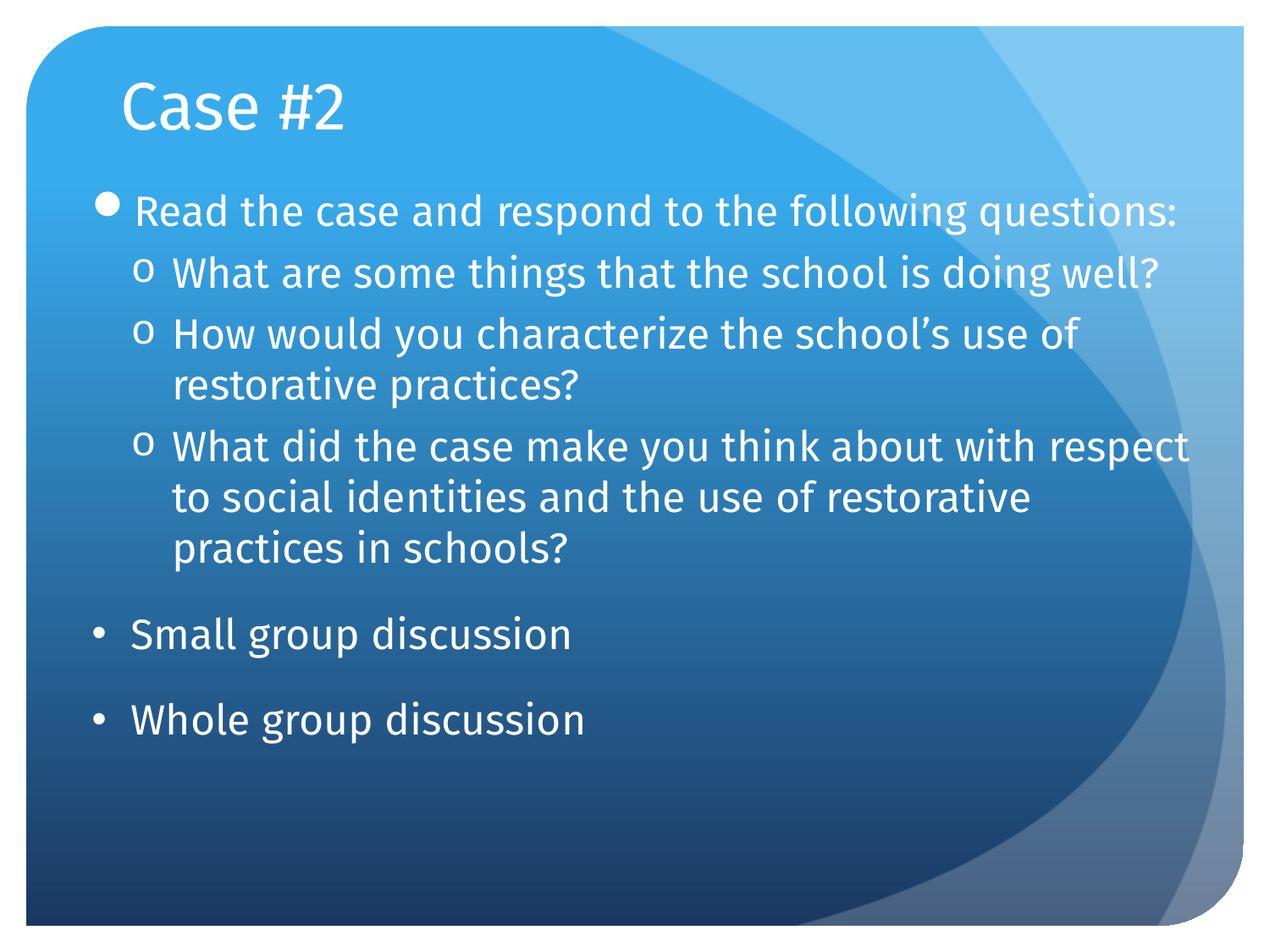

# Case #2
Read the case and respond to the following questions:
What are some things that the school is doing well?
How would you characterize the school’s use of restorative practices?
What did the case make you think about with respect to social identities and the use of restorative practices in schools?
Small group discussion
Whole group discussion